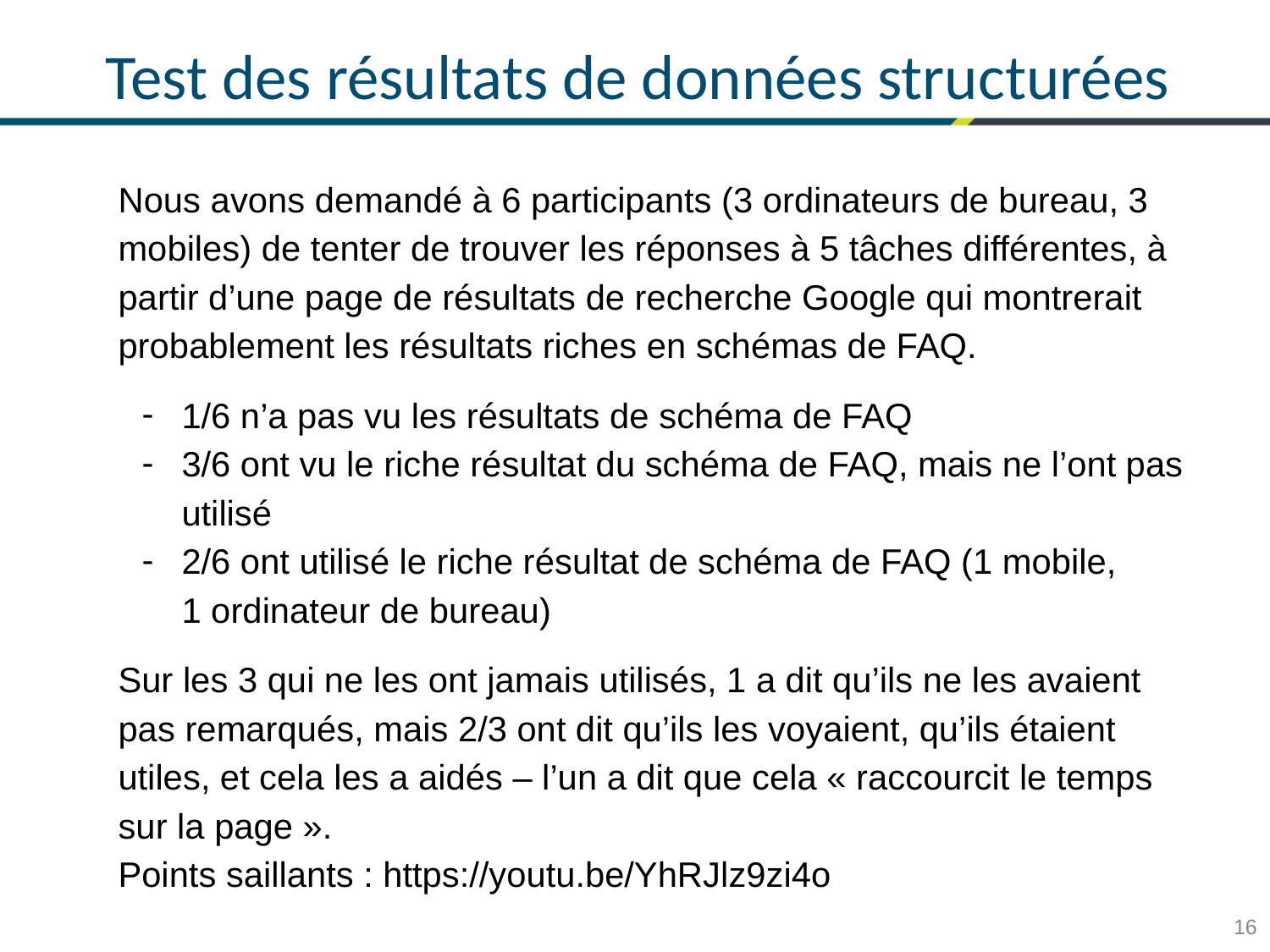

Test des résultats de données structurées
Nous avons demandé à 6 participants (3 ordinateurs de bureau, 3 mobiles) de tenter de trouver les réponses à 5 tâches différentes, à partir d’une page de résultats de recherche Google qui montrerait probablement les résultats riches en schémas de FAQ.
1/6 n’a pas vu les résultats de schéma de FAQ
3/6 ont vu le riche résultat du schéma de FAQ, mais ne l’ont pas utilisé
2/6 ont utilisé le riche résultat de schéma de FAQ (1 mobile, 1 ordinateur de bureau)
Sur les 3 qui ne les ont jamais utilisés, 1 a dit qu’ils ne les avaient pas remarqués, mais 2/3 ont dit qu’ils les voyaient, qu’ils étaient utiles, et cela les a aidés – l’un a dit que cela « raccourcit le temps sur la page ».
Points saillants : https://youtu.be/YhRJlz9zi4o

16